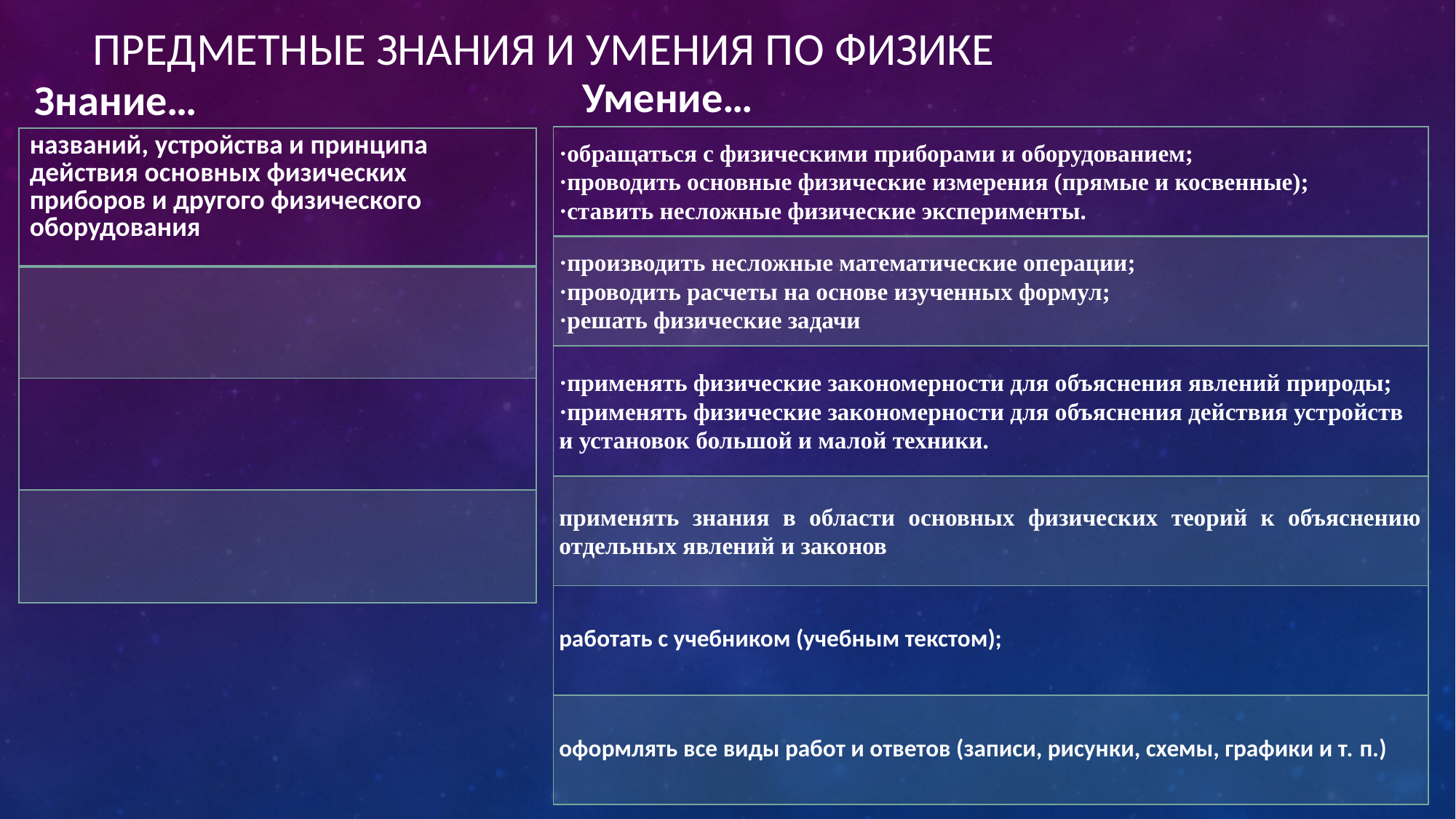

# Предметные знания и умения по физике
Знание…
Умение…
| ·обращаться с физическими приборами и оборудованием; ·проводить основные физические измерения (прямые и косвенные); ·ставить несложные физические эксперименты. |
| --- |
| ·производить несложные математические операции; ·проводить расчеты на основе изученных формул; ·решать физические задачи |
| ·применять физические закономерности для объяснения явлений природы; ·применять физические закономерности для объяснения действия устройств и установок большой и малой техники. |
| применять знания в области основных физических теорий к объяснению отдельных явлений и законов |
| работать с учебником (учебным текстом); |
| оформлять все виды работ и ответов (записи, рисунки, схемы, графики и т. п.) |
| названий, устройства и принципа действия основных физических приборов и другого физического оборудования |
| --- |
|  |
|  |
|  |